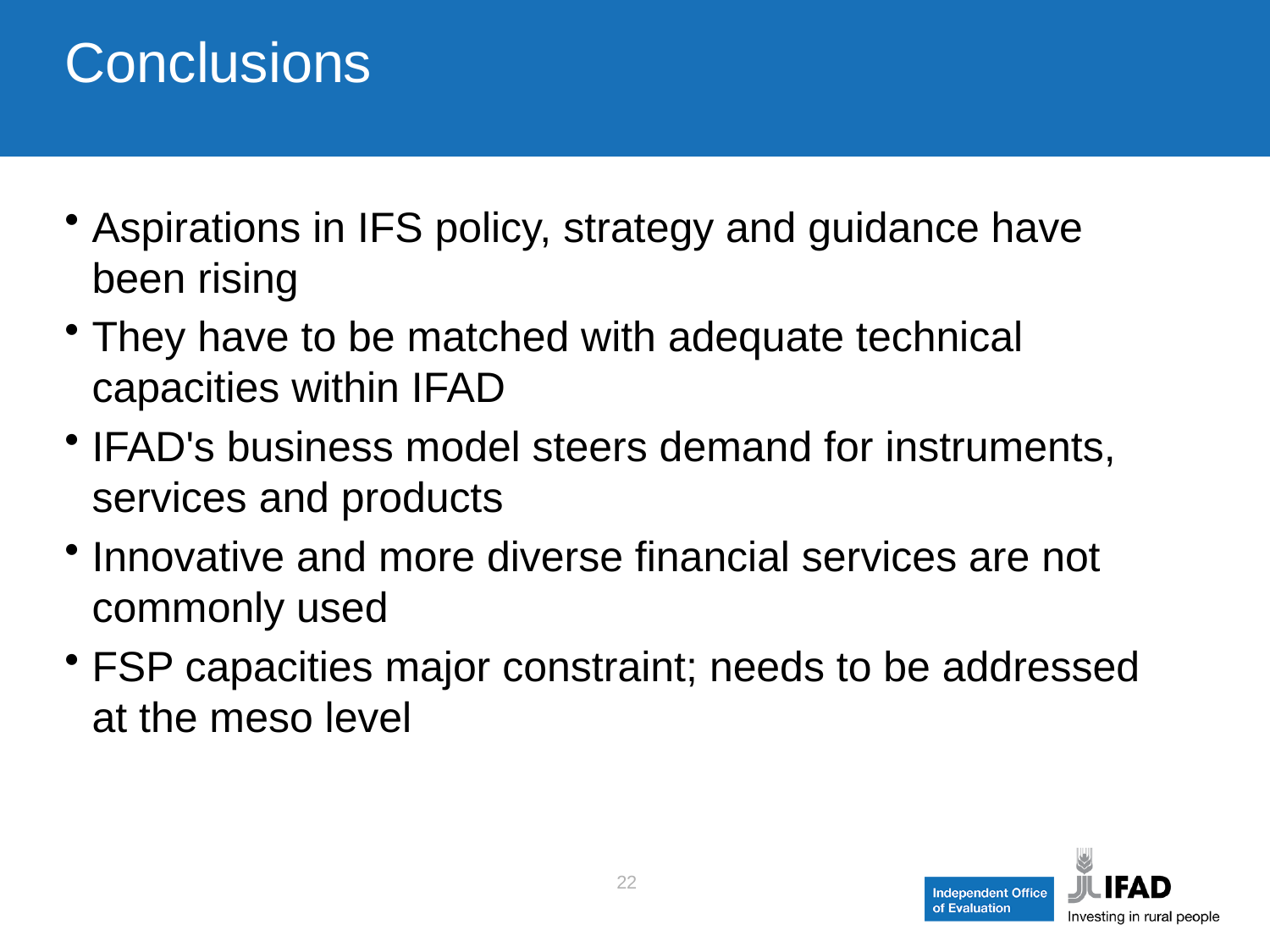

# Conclusions
Aspirations in IFS policy, strategy and guidance have been rising
They have to be matched with adequate technical capacities within IFAD
IFAD's business model steers demand for instruments, services and products
Innovative and more diverse financial services are not commonly used
FSP capacities major constraint; needs to be addressed at the meso level
22